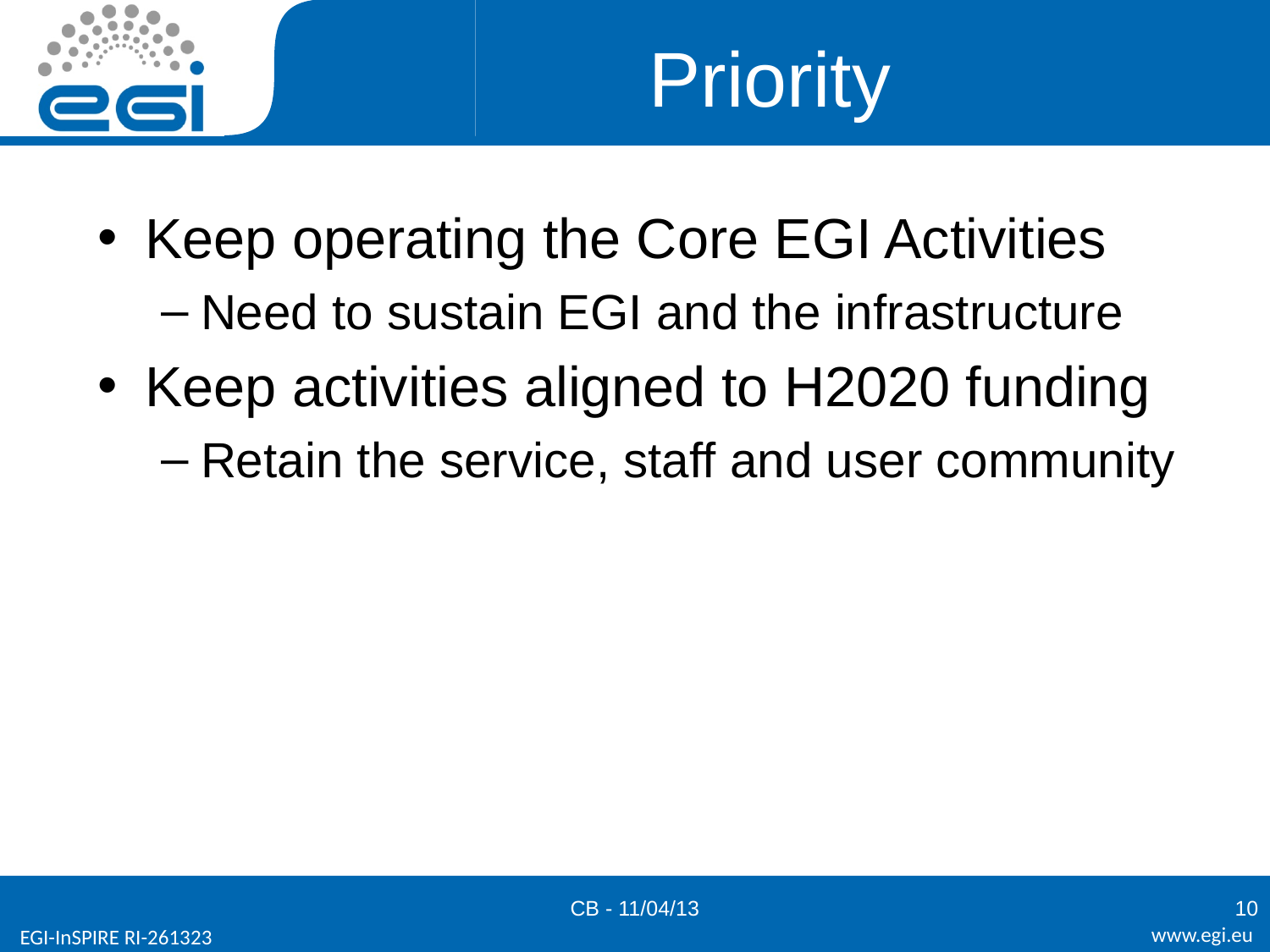

# Priority
Keep operating the Core EGI Activities
Need to sustain EGI and the infrastructure
Keep activities aligned to H2020 funding
Retain the service, staff and user community

CB - 11/04/13
10